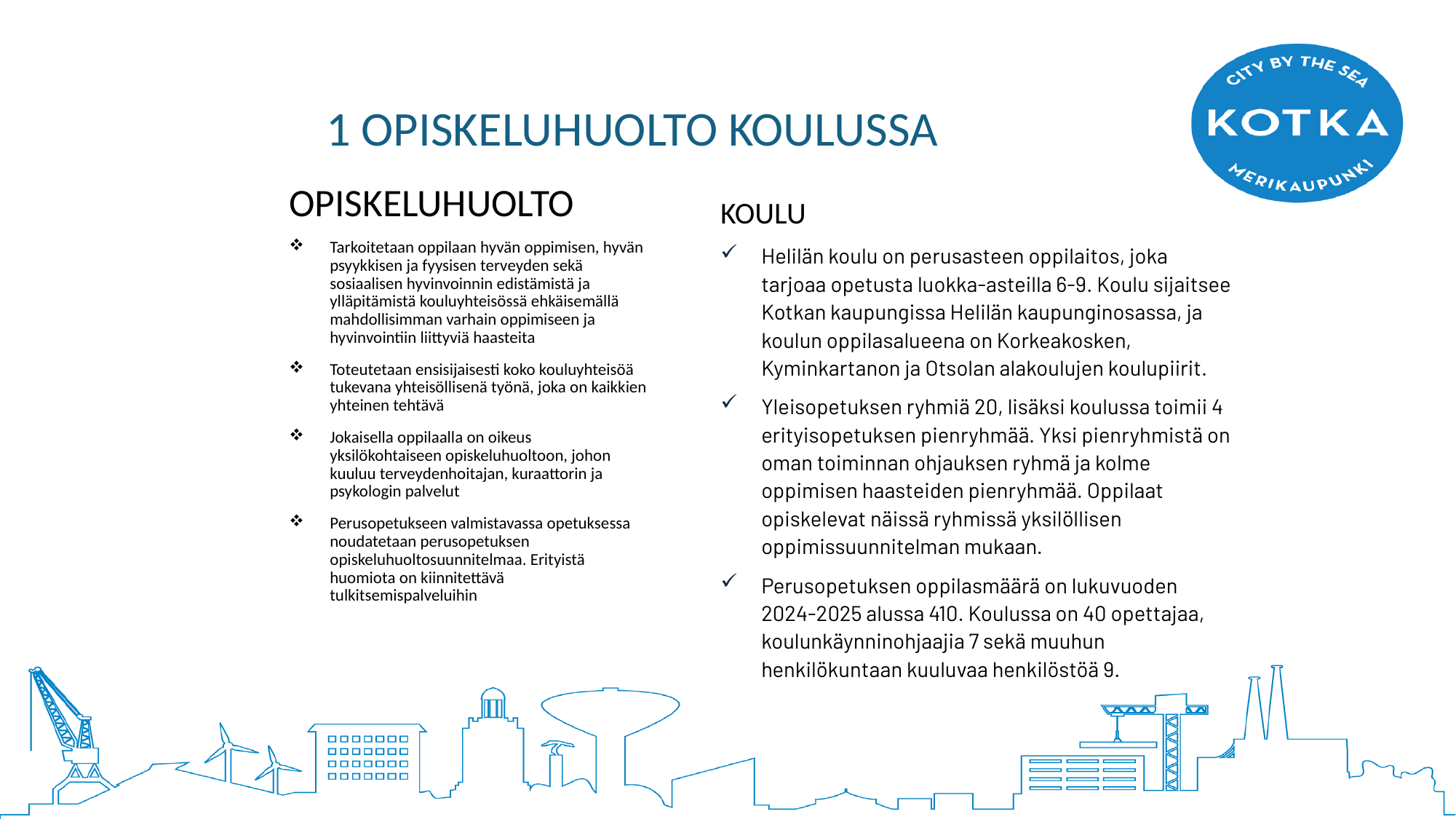

# 1 OPISKELUHUOLTO KOULUSSA
OPISKELUHUOLTO
Tarkoitetaan oppilaan hyvän oppimisen, hyvän psyykkisen ja fyysisen terveyden sekä sosiaalisen hyvinvoinnin edistämistä ja ylläpitämistä kouluyhteisössä ehkäisemällä mahdollisimman varhain oppimiseen ja hyvinvointiin liittyviä haasteita
Toteutetaan ensisijaisesti koko kouluyhteisöä tukevana yhteisöllisenä työnä, joka on kaikkien yhteinen tehtävä
Jokaisella oppilaalla on oikeus yksilökohtaiseen opiskeluhuoltoon, johon kuuluu terveydenhoitajan, kuraattorin ja psykologin palvelut
Perusopetukseen valmistavassa opetuksessa noudatetaan perusopetuksen opiskeluhuoltosuunnitelmaa. Erityistä huomiota on kiinnitettävä tulkitsemispalveluihin

KOULU
Helilän koulu on perusasteen oppilaitos, joka tarjoaa opetusta luokka-asteilla 6-9. Koulu sijaitsee Kotkan kaupungissa Helilän kaupunginosassa, ja koulun oppilasalueena on Korkeakosken, Kyminkartanon ja Otsolan alakoulujen koulupiirit.
Yleisopetuksen ryhmiä 20, lisäksi koulussa toimii 4 erityisopetuksen pienryhmää. Yksi pienryhmistä on oman toiminnan ohjauksen ryhmä ja kolme oppimisen haasteiden pienryhmää. Oppilaat opiskelevat näissä ryhmissä yksilöllisen oppimissuunnitelman mukaan.
Perusopetuksen oppilasmäärä on lukuvuoden 2024-2025 alussa 410. Koulussa on 40 opettajaa, koulunkäynninohjaajia 7 sekä muuhun henkilökuntaan kuuluvaa henkilöstöä 9.